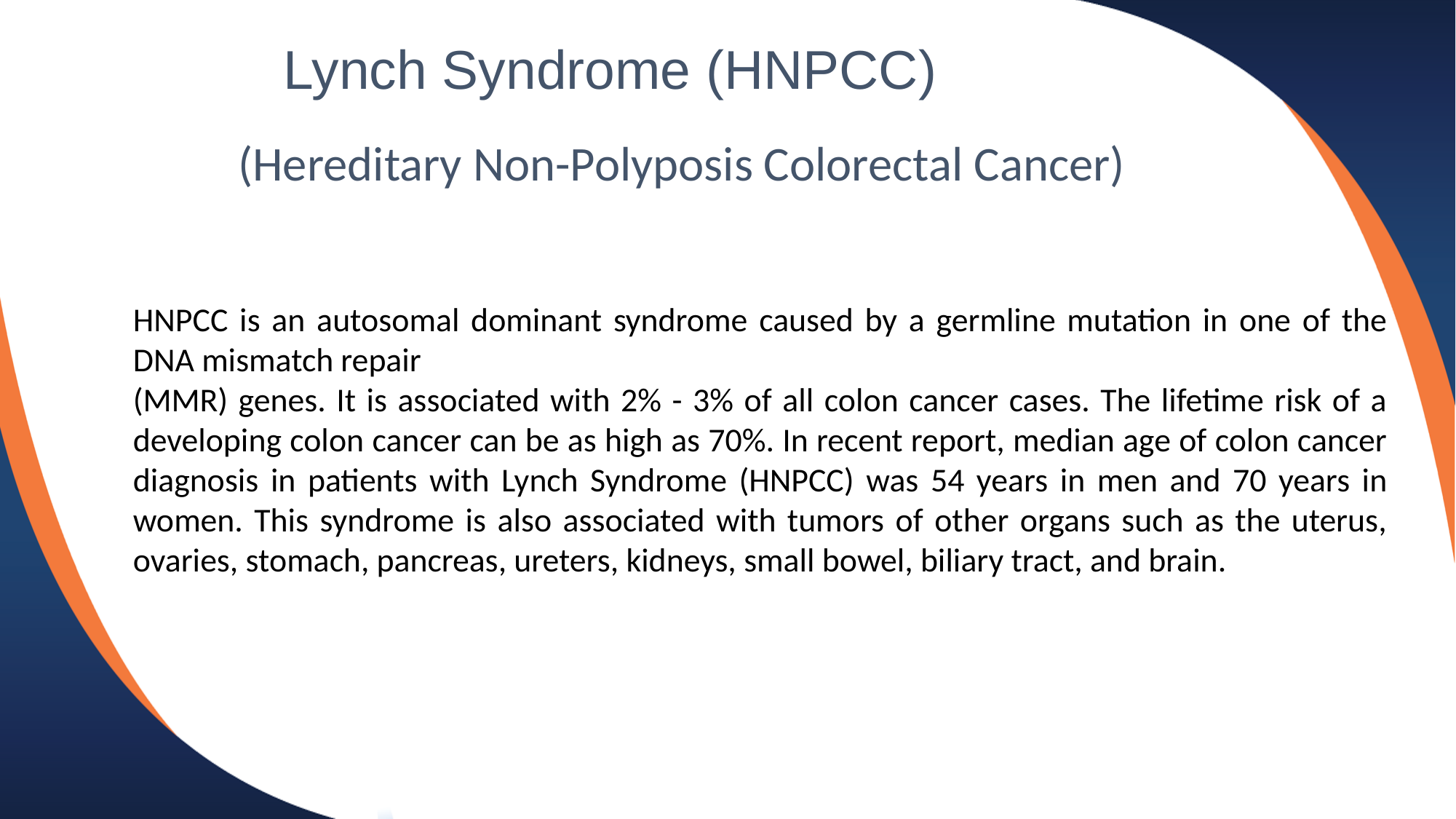

Lynch Syndrome (HNPCC)
(Hereditary Non-Polyposis Colorectal Cancer)
HNPCC is an autosomal dominant syndrome caused by a germline mutation in one of the DNA mismatch repair
(MMR) genes. It is associated with 2% - 3% of all colon cancer cases. The lifetime risk of a developing colon cancer can be as high as 70%. In recent report, median age of colon cancer diagnosis in patients with Lynch Syndrome (HNPCC) was 54 years in men and 70 years in women. This syndrome is also associated with tumors of other organs such as the uterus, ovaries, stomach, pancreas, ureters, kidneys, small bowel, biliary tract, and brain.